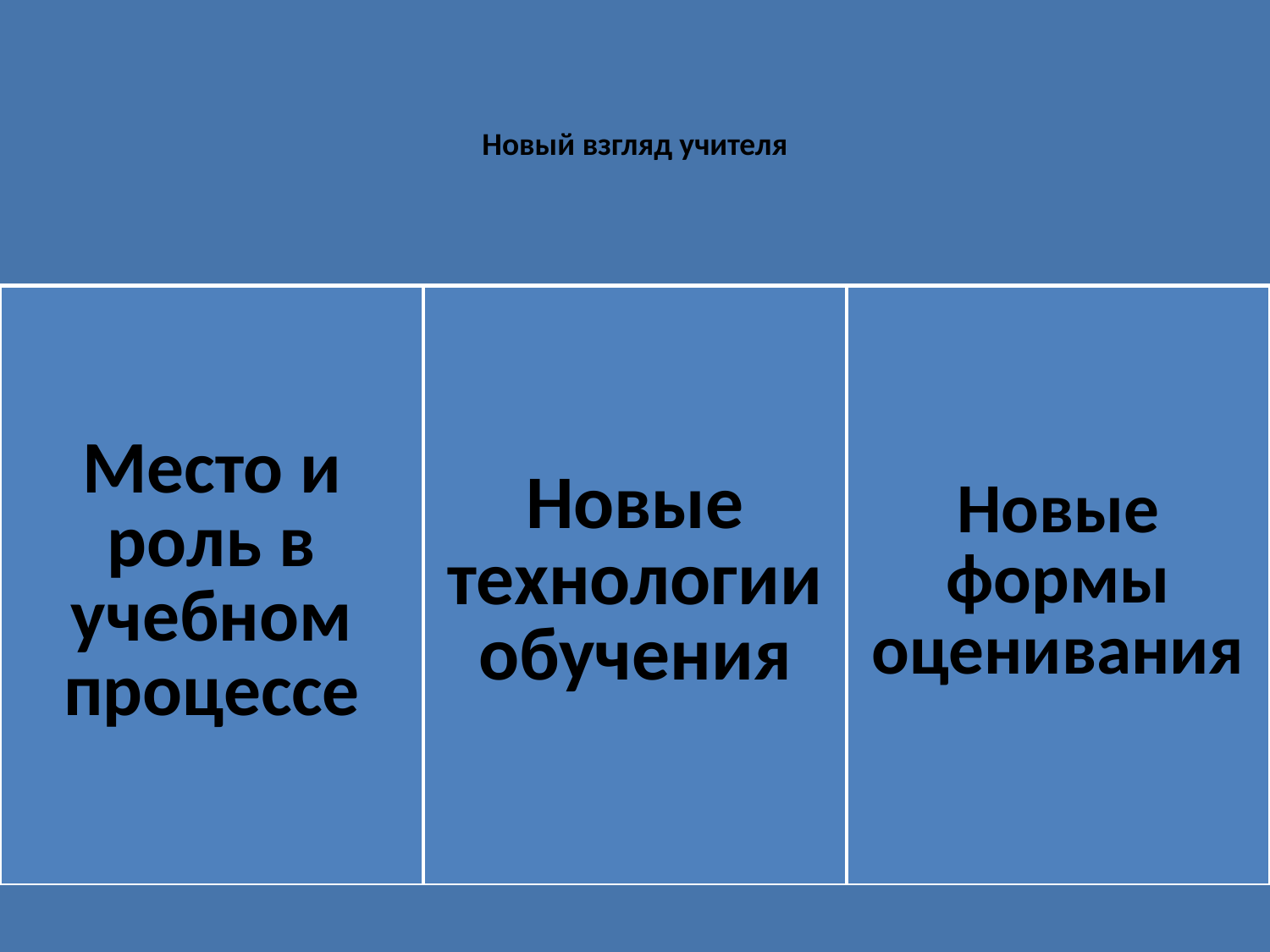

Новый взгляд учителя
Место и роль в учебном процессе
#